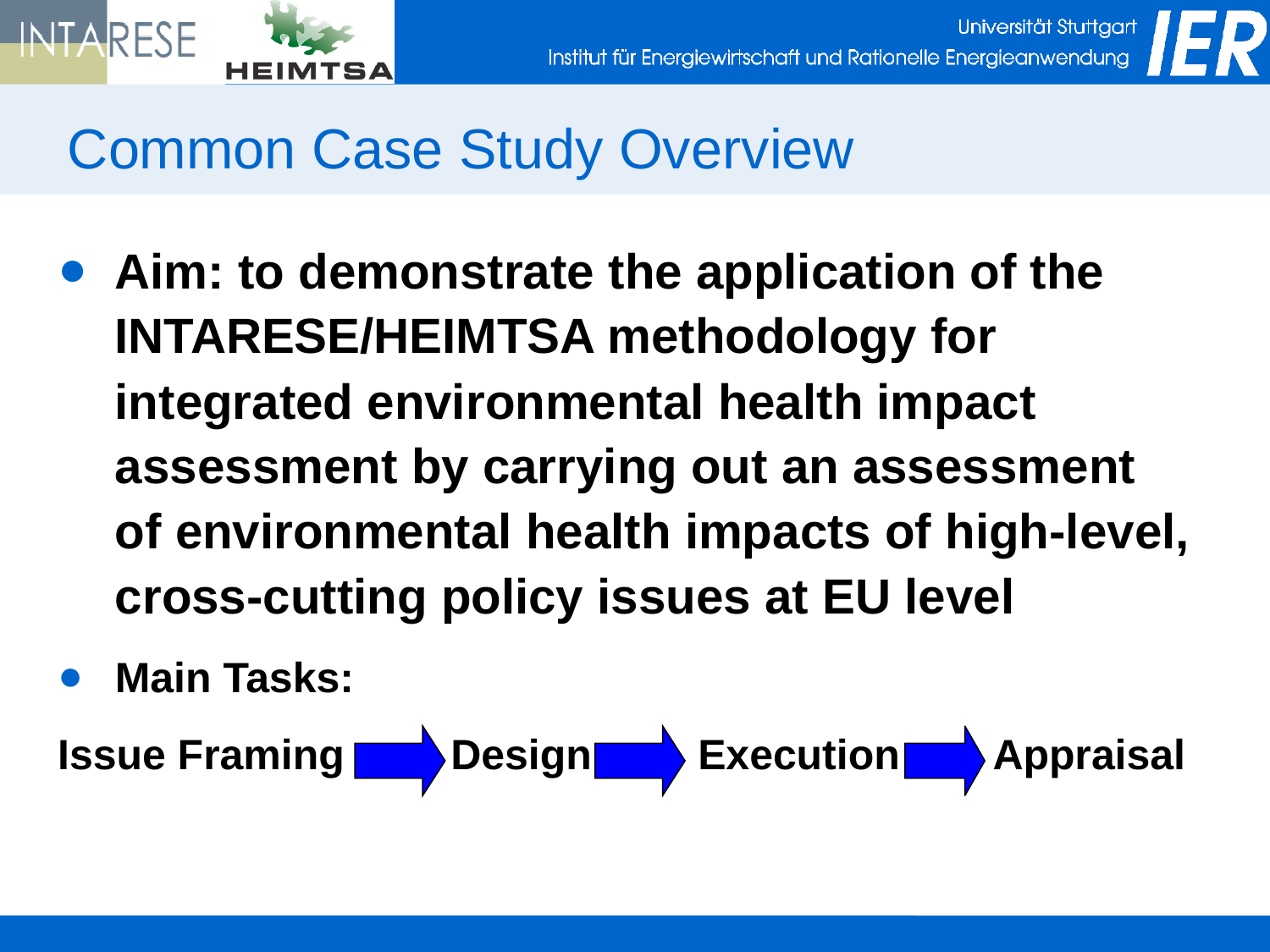

# Common Case Study Overview
Aim: to demonstrate the application of the INTARESE/HEIMTSA methodology for integrated environmental health impact assessment by carrying out an assessment of environmental health impacts of high-level, cross-cutting policy issues at EU level
Main Tasks:
Issue Framing         Design         Execution        Appraisal